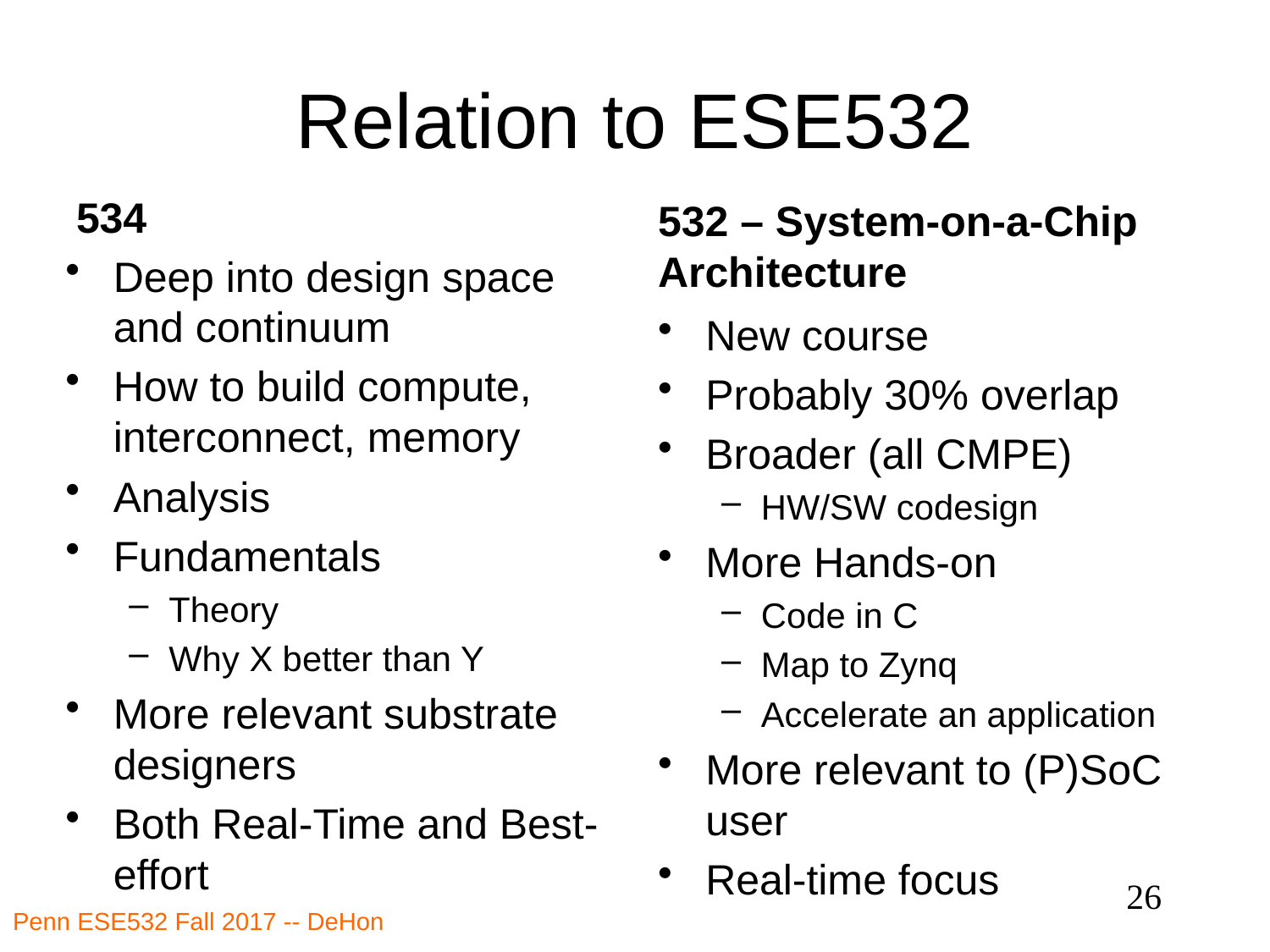

# Relation to ESE532
534
532 – System-on-a-Chip Architecture
Deep into design space and continuum
How to build compute, interconnect, memory
Analysis
Fundamentals
Theory
Why X better than Y
More relevant substrate designers
Both Real-Time and Best-effort

New course
Probably 30% overlap
Broader (all CMPE)
HW/SW codesign
More Hands-on
Code in C
Map to Zynq
Accelerate an application
More relevant to (P)SoC user
Real-time focus

26
Penn ESE532 Fall 2017 -- DeHon